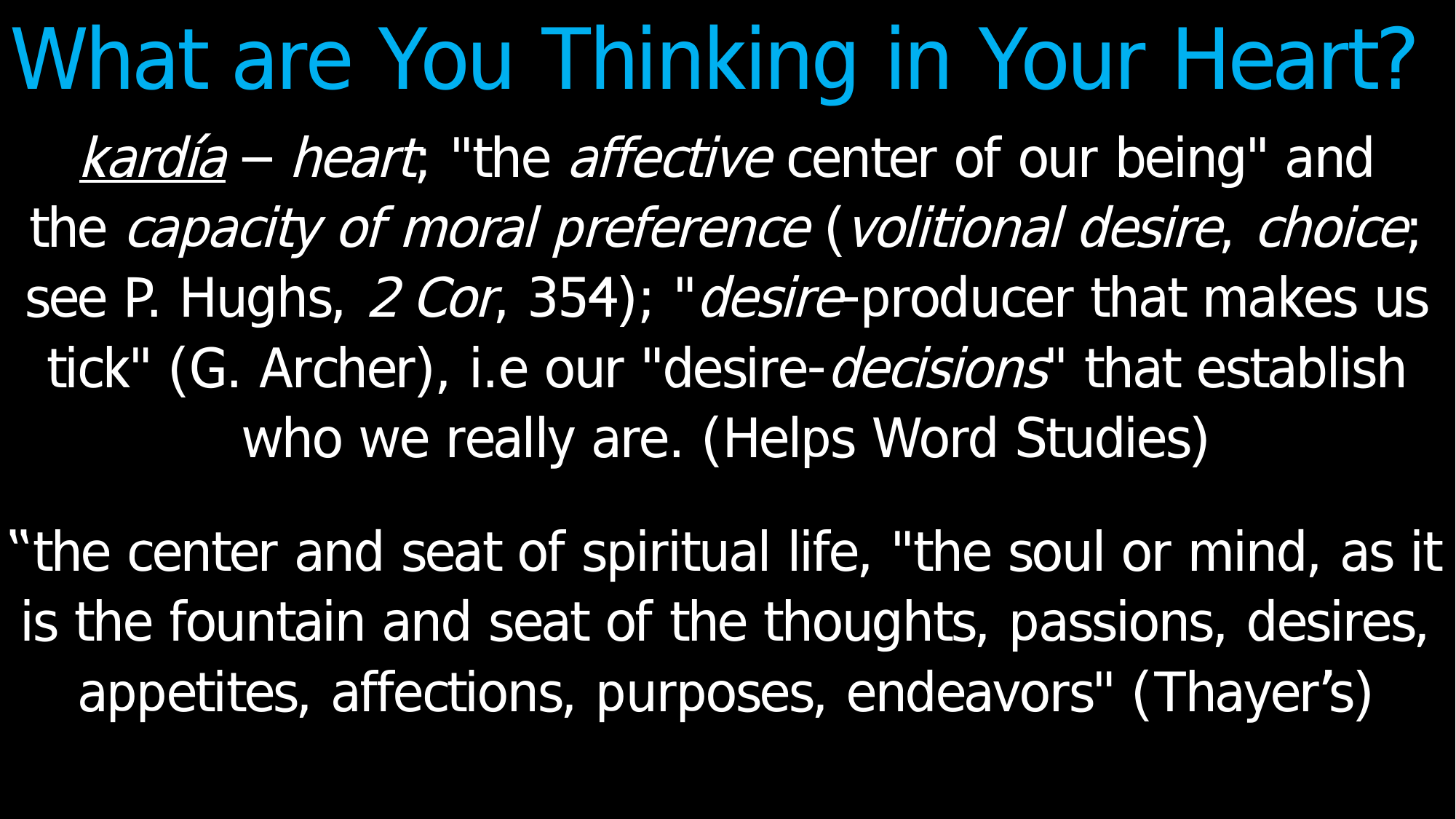

# What are You Thinking in Your Heart?
kardía – heart; "the affective center of our being" and the capacity of moral preference (volitional desire, choice; see P. Hughs, 2 Cor, 354); "desire-producer that makes us tick" (G. Archer), i.e our "desire-decisions" that establish who we really are. (Helps Word Studies)

“the center and seat of spiritual life, "the soul or mind, as it is the fountain and seat of the thoughts, passions, desires, appetites, affections, purposes, endeavors" (Thayer’s)